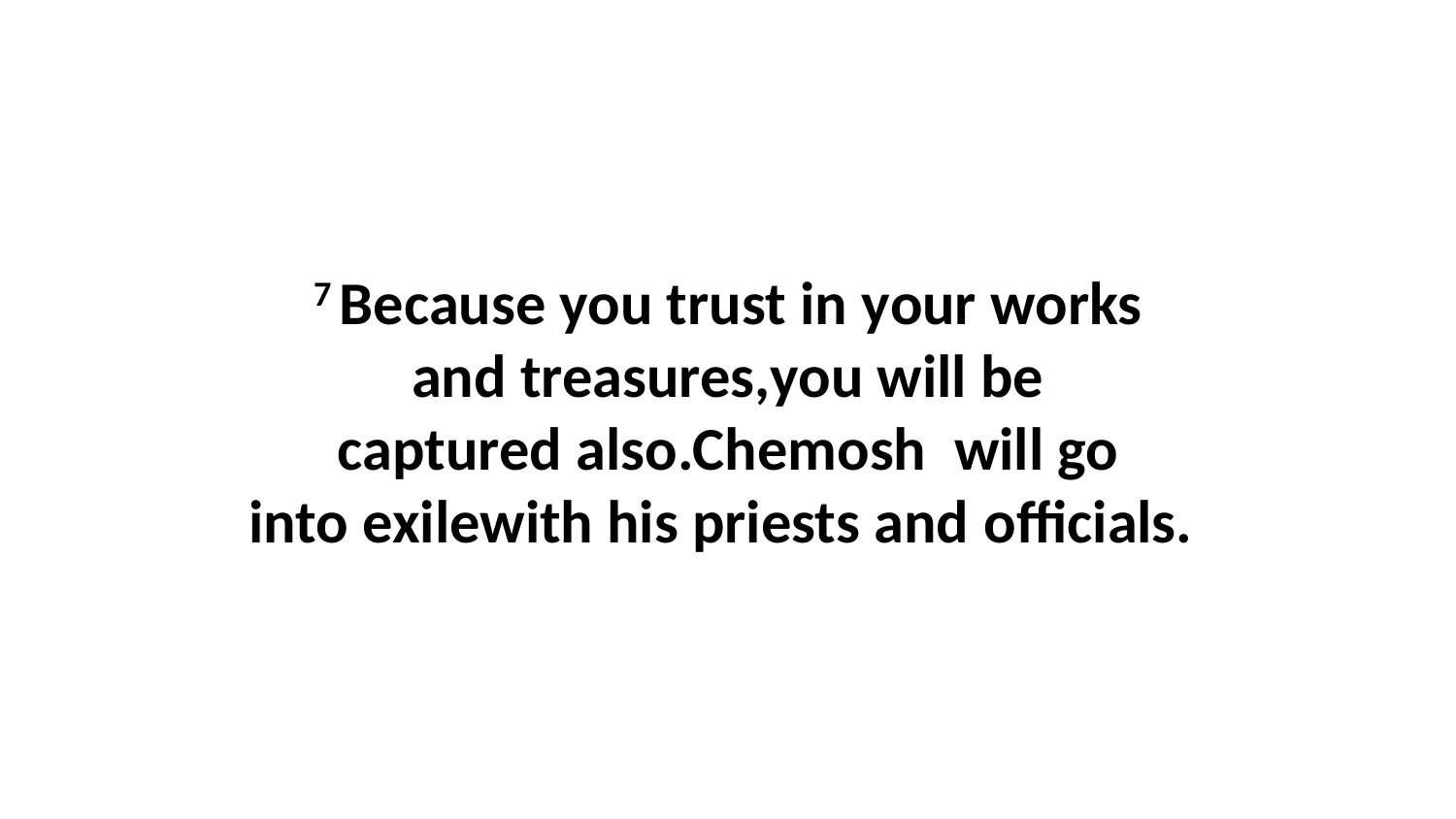

7 Because you trust in your works and treasures,you will be captured also.Chemosh  will go into exilewith his priests and officials.